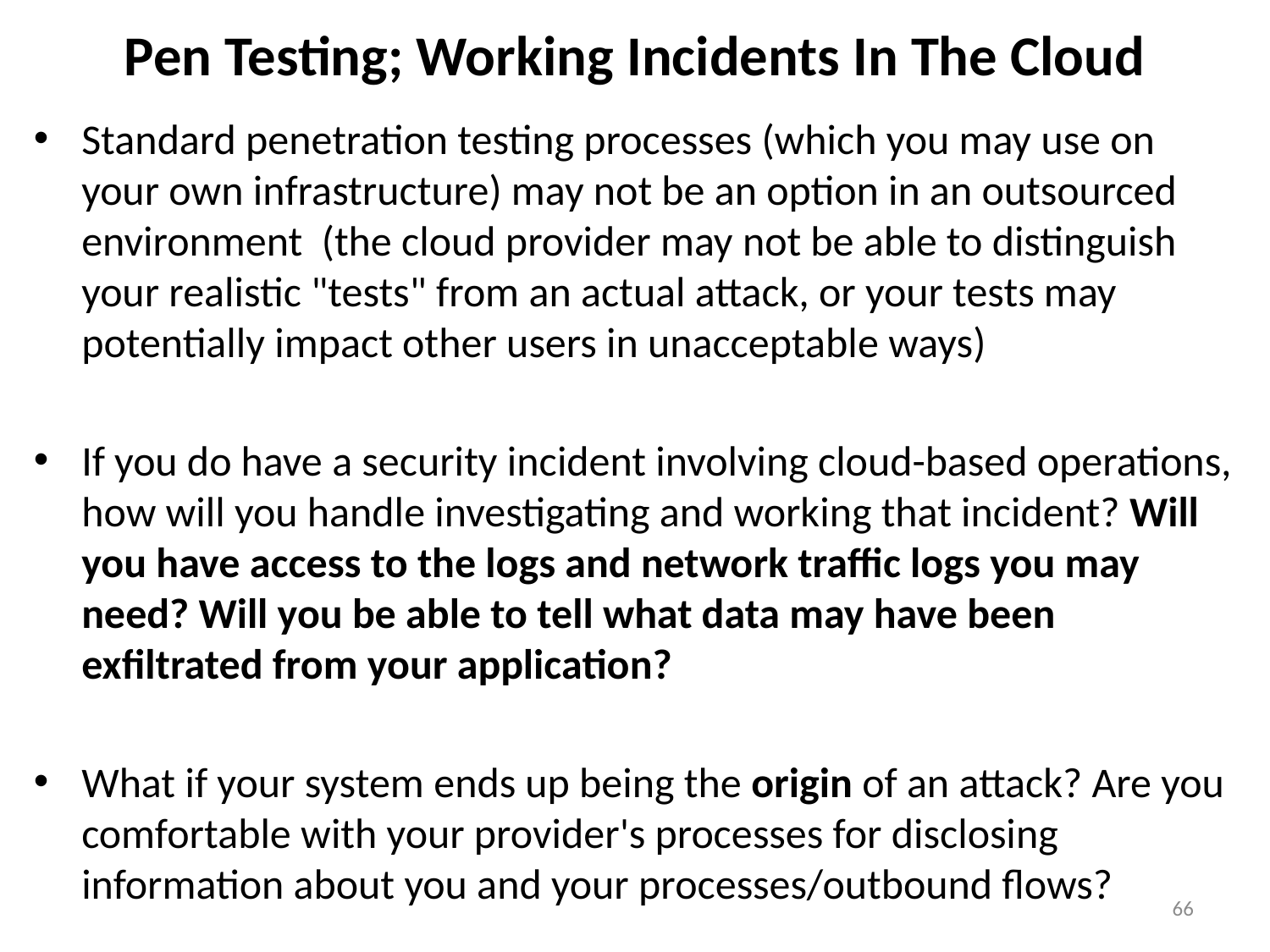

# Pen Testing; Working Incidents In The Cloud
Standard penetration testing processes (which you may use on your own infrastructure) may not be an option in an outsourced environment  (the cloud provider may not be able to distinguish your realistic "tests" from an actual attack, or your tests may potentially impact other users in unacceptable ways)

If you do have a security incident involving cloud-based operations, how will you handle investigating and working that incident? Will you have access to the logs and network traffic logs you may need? Will you be able to tell what data may have been exfiltrated from your application?

What if your system ends up being the origin of an attack? Are you comfortable with your provider's processes for disclosing information about you and your processes/outbound flows?
66